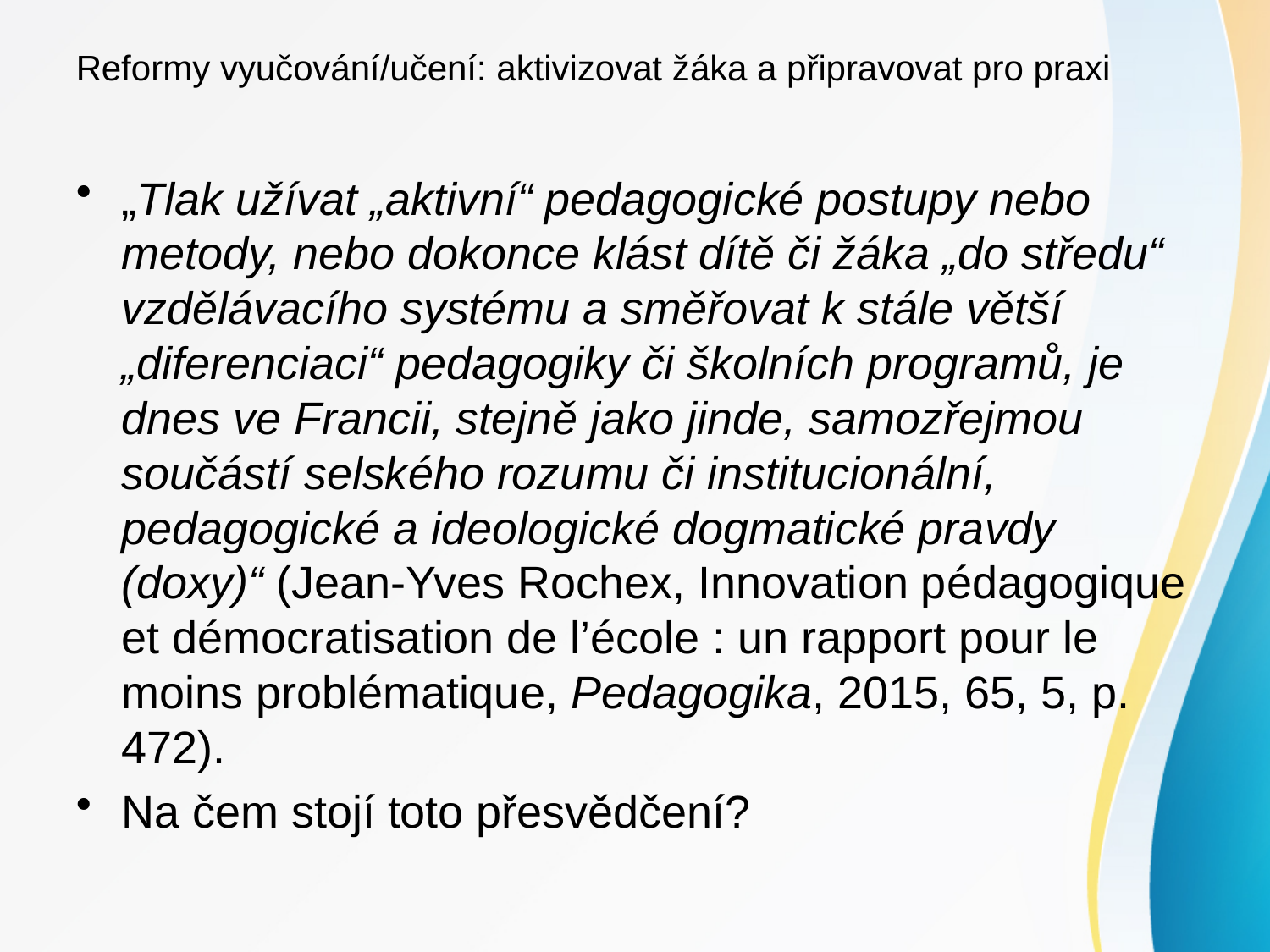

# Reformy vyučování/učení: aktivizovat žáka a připravovat pro praxi
„Tlak užívat „aktivní“ pedagogické postupy nebo metody, nebo dokonce klást dítě či žáka „do středu“ vzdělávacího systému a směřovat k stále větší „diferenciaci“ pedagogiky či školních programů, je dnes ve Francii, stejně jako jinde, samozřejmou součástí selského rozumu či institucionální, pedagogické a ideologické dogmatické pravdy (doxy)“ (Jean-Yves Rochex, Innovation pédagogique et démocratisation de l’école : un rapport pour le moins problématique, Pedagogika, 2015, 65, 5, p. 472).
Na čem stojí toto přesvědčení?